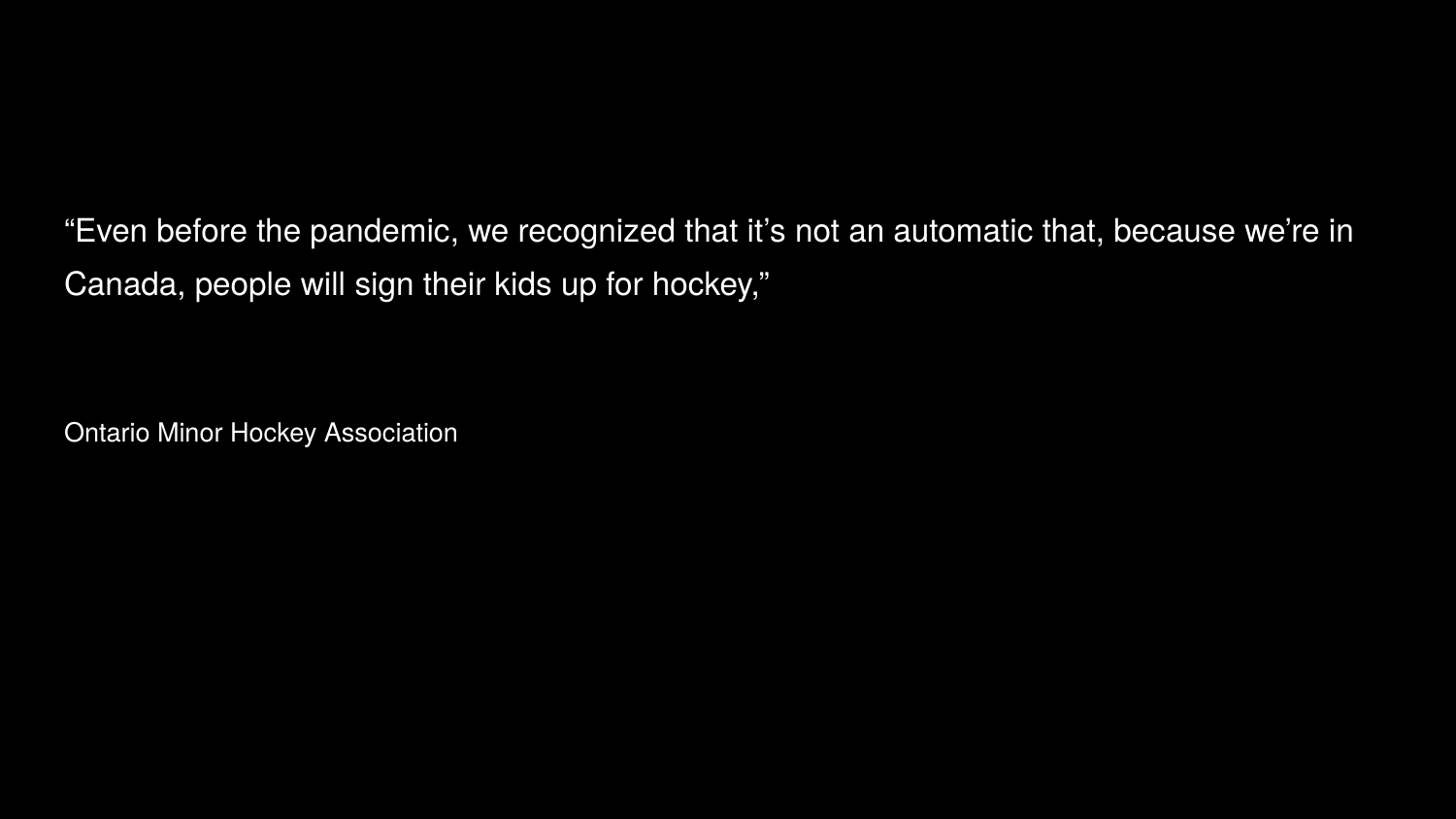

#
“Even before the pandemic, we recognized that it’s not an automatic that, because we’re in Canada, people will sign their kids up for hockey,”

Ontario Minor Hockey Association